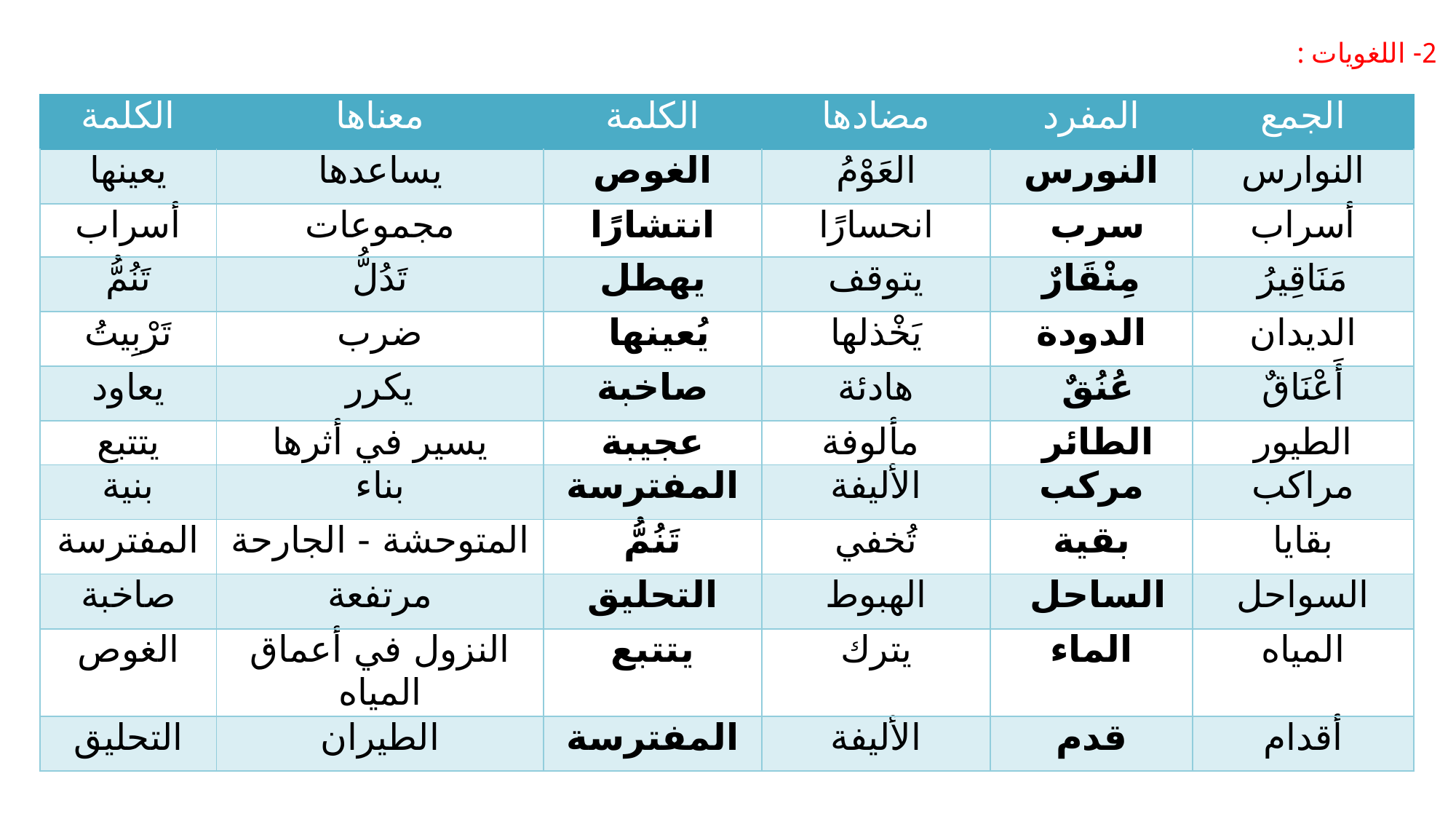

2- اللغويات :
| الكلمة | معناها | الكلمة | مضادها | المفرد | الجمع |
| --- | --- | --- | --- | --- | --- |
| يعينها | يساعدها | الغوص | العَوْمُ | النورس | النوارس |
| أسراب | مجموعات | انتشارًا | انحسارًا | سرب | أسراب |
| تَنُمُّ | تَدُلُّ | يهطل | يتوقف | مِنْقَارٌ | مَنَاقِيرُ |
| تَرْبِيتُ | ضرب | يُعينها | يَخْذلها | الدودة | الديدان |
| يعاود | يكرر | صاخبة | هادئة | عُنُقٌ | أَعْنَاقٌ |
| يتتبع | يسير في أثرها | عجيبة | مألوفة | الطائر | الطيور |
| بنية | بناء | المفترسة | الأليفة | مركب | مراكب |
| المفترسة | المتوحشة - الجارحة | تَنُمُّ | تُخفي | بقية | بقايا |
| صاخبة | مرتفعة | التحليق | الهبوط | الساحل | السواحل |
| الغوص | النزول في أعماق المياه | يتتبع | يترك | الماء | المياه |
| التحليق | الطيران | المفترسة | الأليفة | قدم | أقدام |